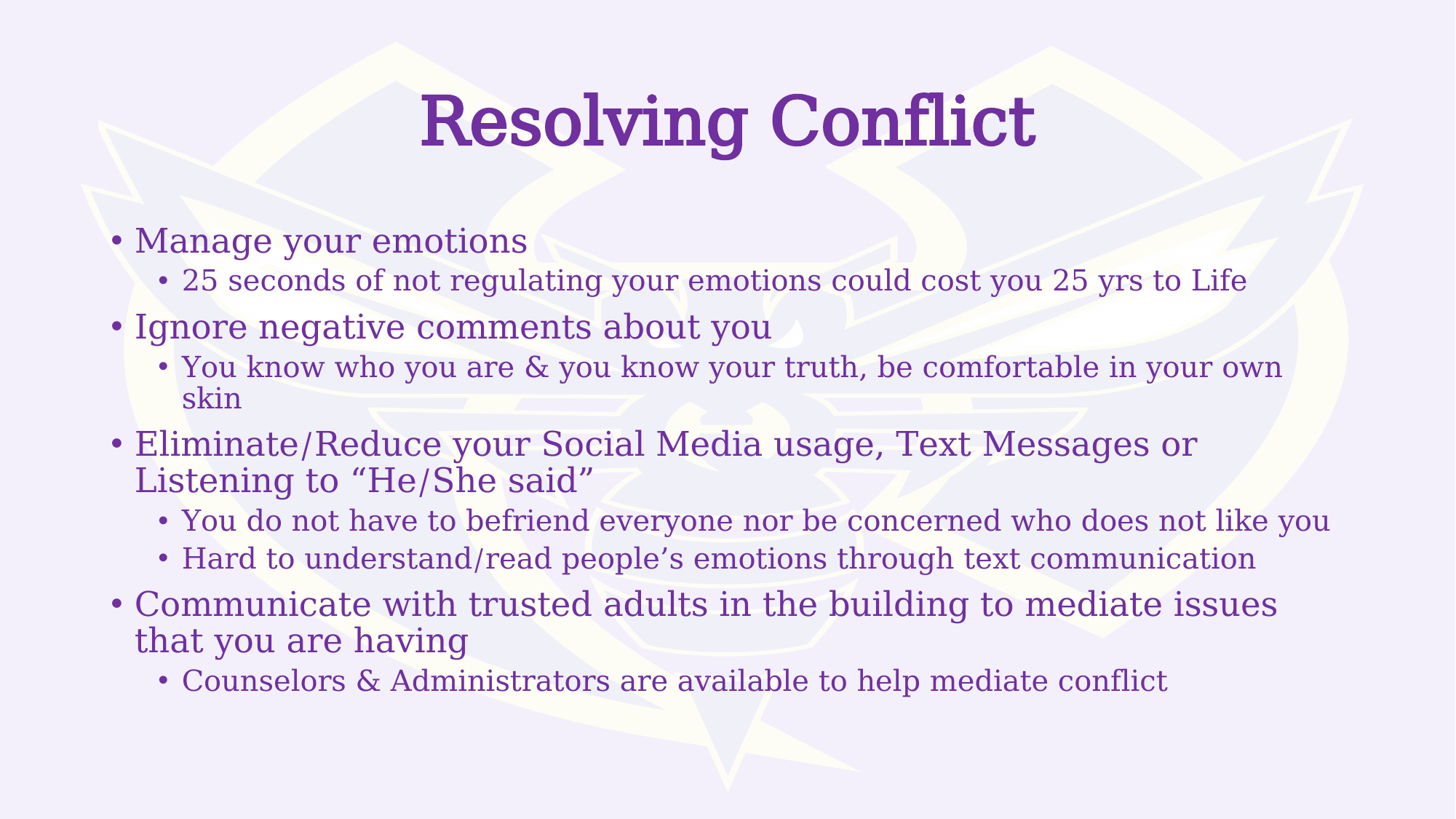

# Resolving Conflict
Manage your emotions
25 seconds of not regulating your emotions could cost you 25 yrs to Life
Ignore negative comments about you
You know who you are & you know your truth, be comfortable in your own skin
Eliminate/Reduce your Social Media usage, Text Messages or Listening to “He/She said”
You do not have to befriend everyone nor be concerned who does not like you
Hard to understand/read people’s emotions through text communication
Communicate with trusted adults in the building to mediate issues that you are having
Counselors & Administrators are available to help mediate conflict